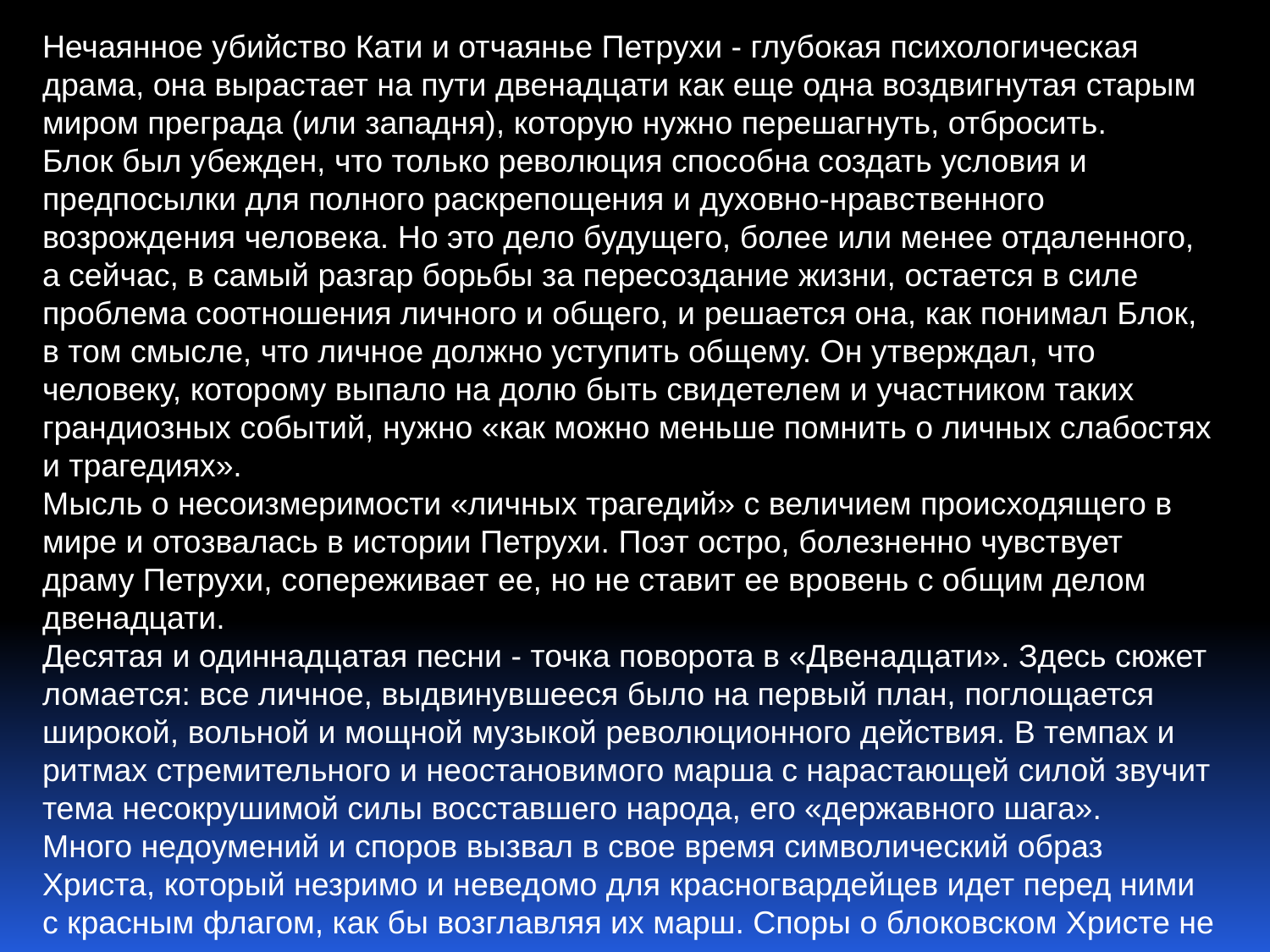

Нечаянное убийство Кати и отчаянье Петрухи - глубокая психологическая драма, она вырастает на пути двенадцати как еще одна воздвигнутая старым миром преграда (или западня), которую нужно перешагнуть, отбросить.
Блок был убежден, что только революция способна создать условия и предпосылки для полного раскрепощения и духовно-нравственного возрождения человека. Но это дело будущего, более или менее отдаленного, а сейчас, в самый разгар борьбы за пересоздание жизни, остается в силе проблема соотношения личного и общего, и решается она, как понимал Блок, в том смысле, что личное должно уступить общему. Он утверждал, что человеку, которому выпало на долю быть свидетелем и участником таких грандиозных событий, нужно «как можно меньше помнить о личных слабостях и трагедиях».
Мысль о несоизмеримости «личных трагедий» с величием происходящего в мире и отозвалась в истории Петрухи. Поэт остро, болезненно чувствует драму Петрухи, сопереживает ее, но не ставит ее вровень с общим делом двенадцати.
Десятая и одиннадцатая песни - точка поворота в «Двенадцати». Здесь сюжет ломается: все личное, выдвинувшееся было на первый план, поглощается широкой, вольной и мощной музыкой революционного действия. В темпах и ритмах стремительного и неостановимого марша с нарастающей силой звучит тема несокрушимой силы восставшего народа, его «державного шага».
Много недоумений и споров вызвал в свое время символический образ Христа, который незримо и неведомо для красногвардейцев идет перед ними с красным флагом, как бы возглавляя их марш. Споры о блоковском Христе не утихают и доныне.